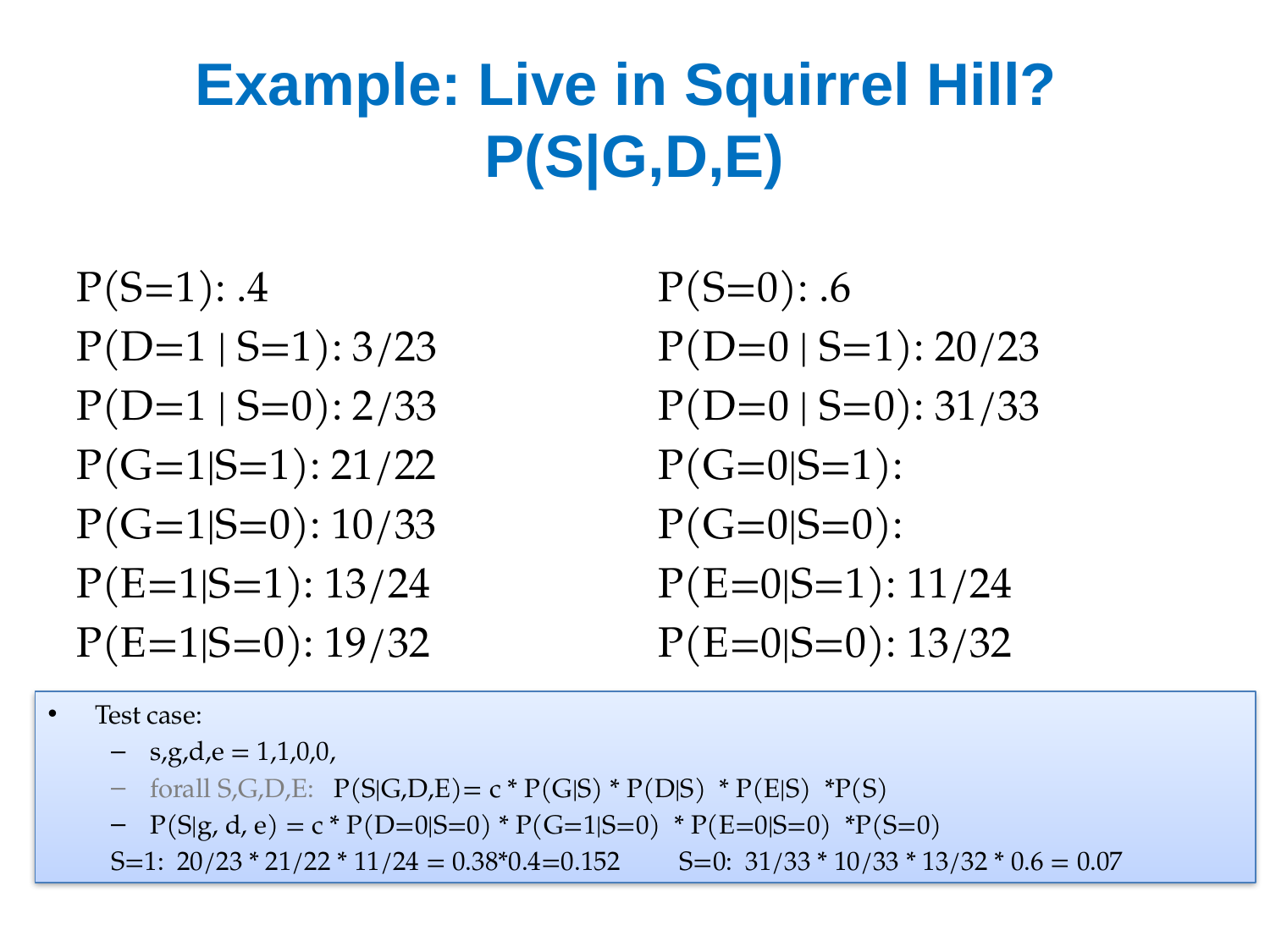

# Example: Live in Squirrel Hill? P(S|G,D,E)
P(S=1): .4
P(D=1 | S=1): 3/23
P(D=1 | S=0): 2/33
P(G=1|S=1): 21/22
P(G=1|S=0): 10/33
P(E=1|S=1): 13/24
P(E=1|S=0): 19/32
P(S=0): .6
P(D=0 | S=1): 20/23
P(D=0 | S=0): 31/33
P(G=0|S=1):
P(G=0|S=0):
P(E=0|S=1): 11/24
P(E=0|S=0): 13/32

Test case:
s,g,d,e = 1,1,0,0,
forall S,G,D,E:   P(S|G,D,E)= c * P(G|S) * P(D|S)  * P(E|S)  *P(S)
P(S|g, d, e) = c * P(D=0|S=0) * P(G=1|S=0)  * P(E=0|S=0)  *P(S=0)
S=1:  20/23 * 21/22 * 11/24 = 0.38*0.4=0.152         S=0:  31/33 * 10/33 * 13/32 * 0.6 = 0.07